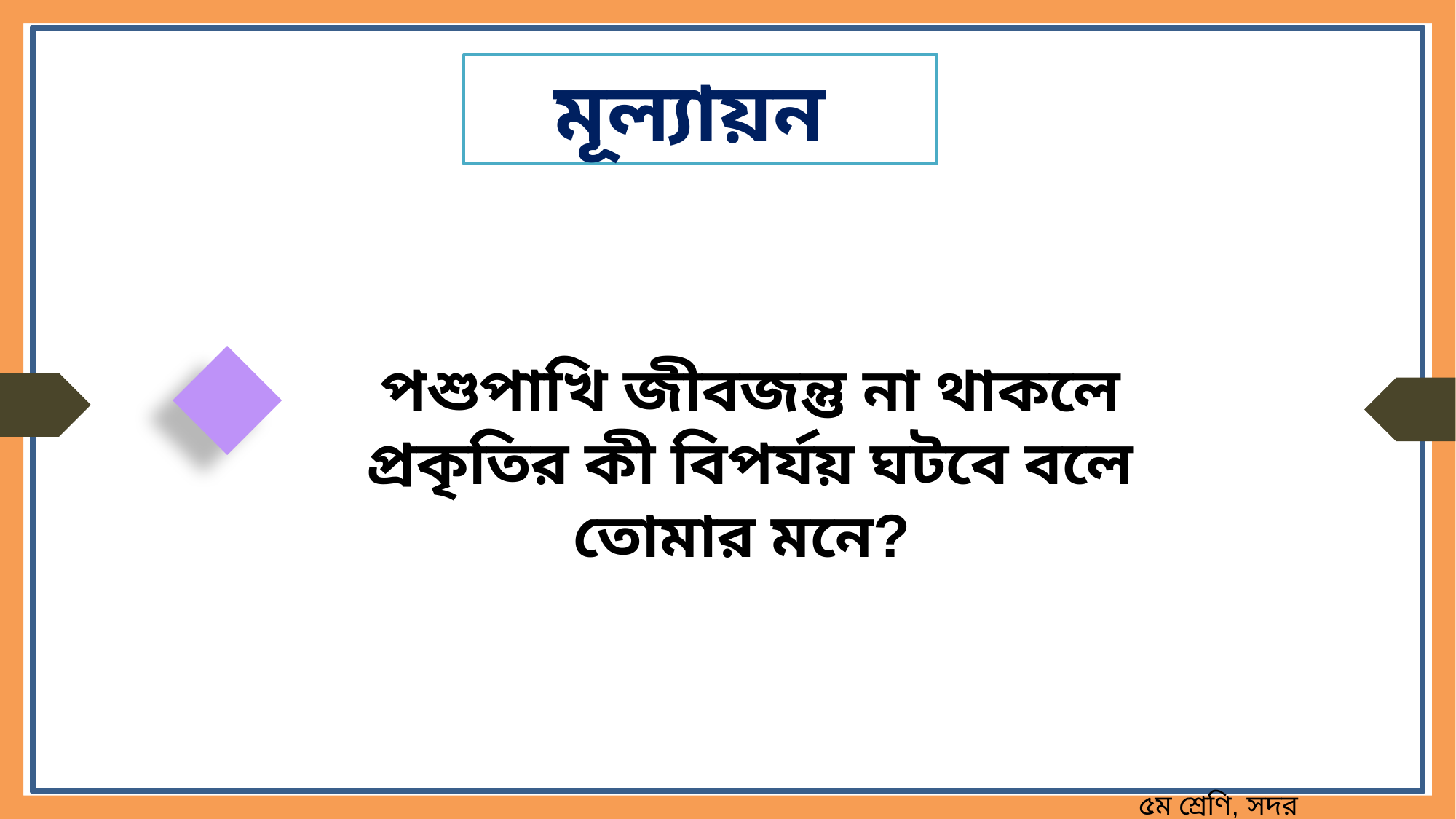

মূল্যায়ন

পশুপাখি জীবজন্তু না থাকলে প্রকৃতির কী বিপর্যয় ঘটবে বলে তোমার মনে?